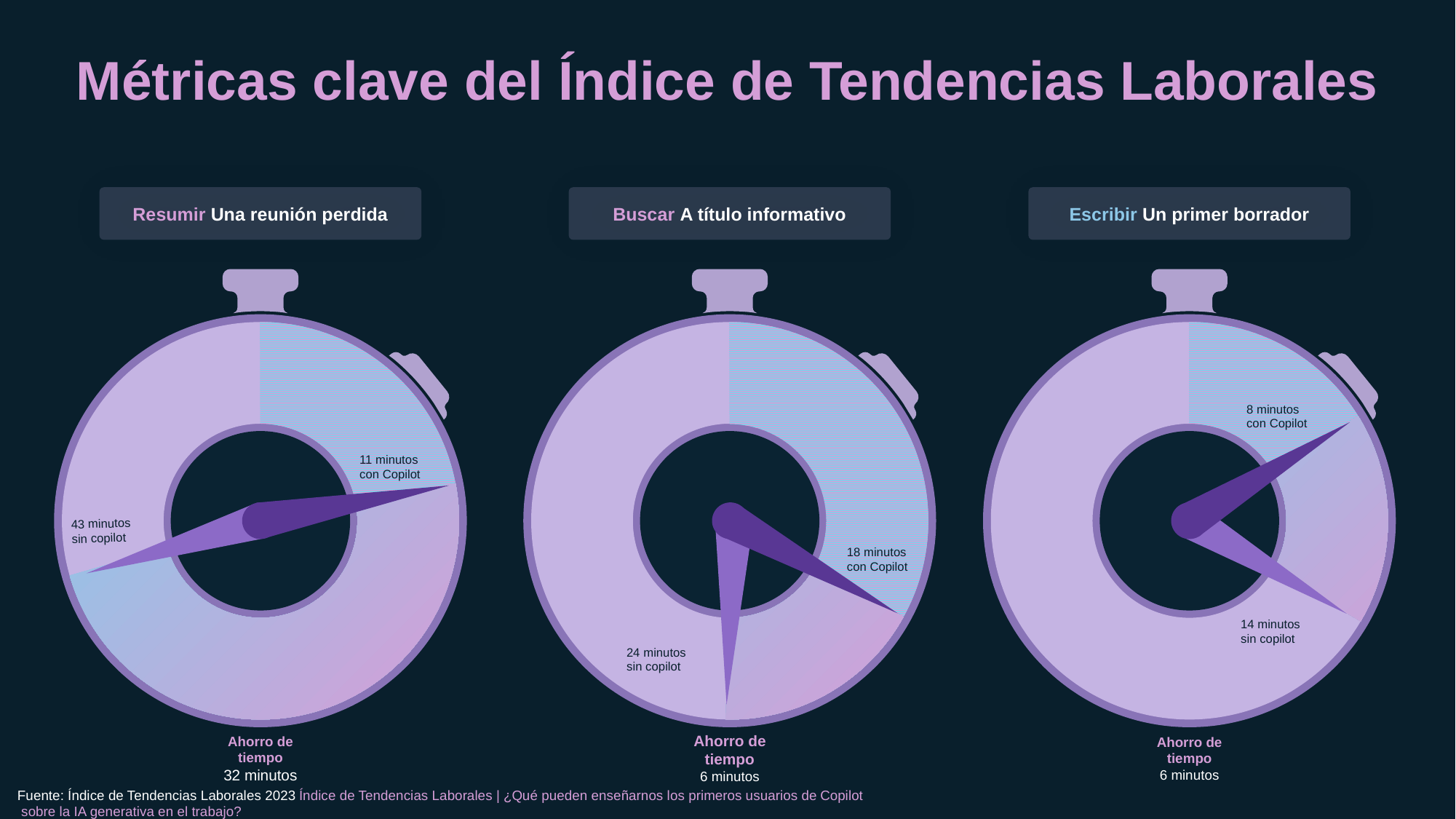

# Métricas clave del Índice de Tendencias Laborales
Resumir Una reunión perdida
Buscar A título informativo
Escribir Un primer borrador

8 minutos
con Copilot
11 minutos
con Copilot
43 minutos
sin copilot
18 minutos
con Copilot
14 minutos
sin copilot
24 minutos
sin copilot
Ahorro de tiempo
32 minutos
Ahorro de tiempo
6 minutos
Ahorro de tiempo
6 minutos
Fuente: Índice de Tendencias Laborales 2023 Índice de Tendencias Laborales | ¿Qué pueden enseñarnos los primeros usuarios de Copilot sobre la IA generativa en el trabajo?